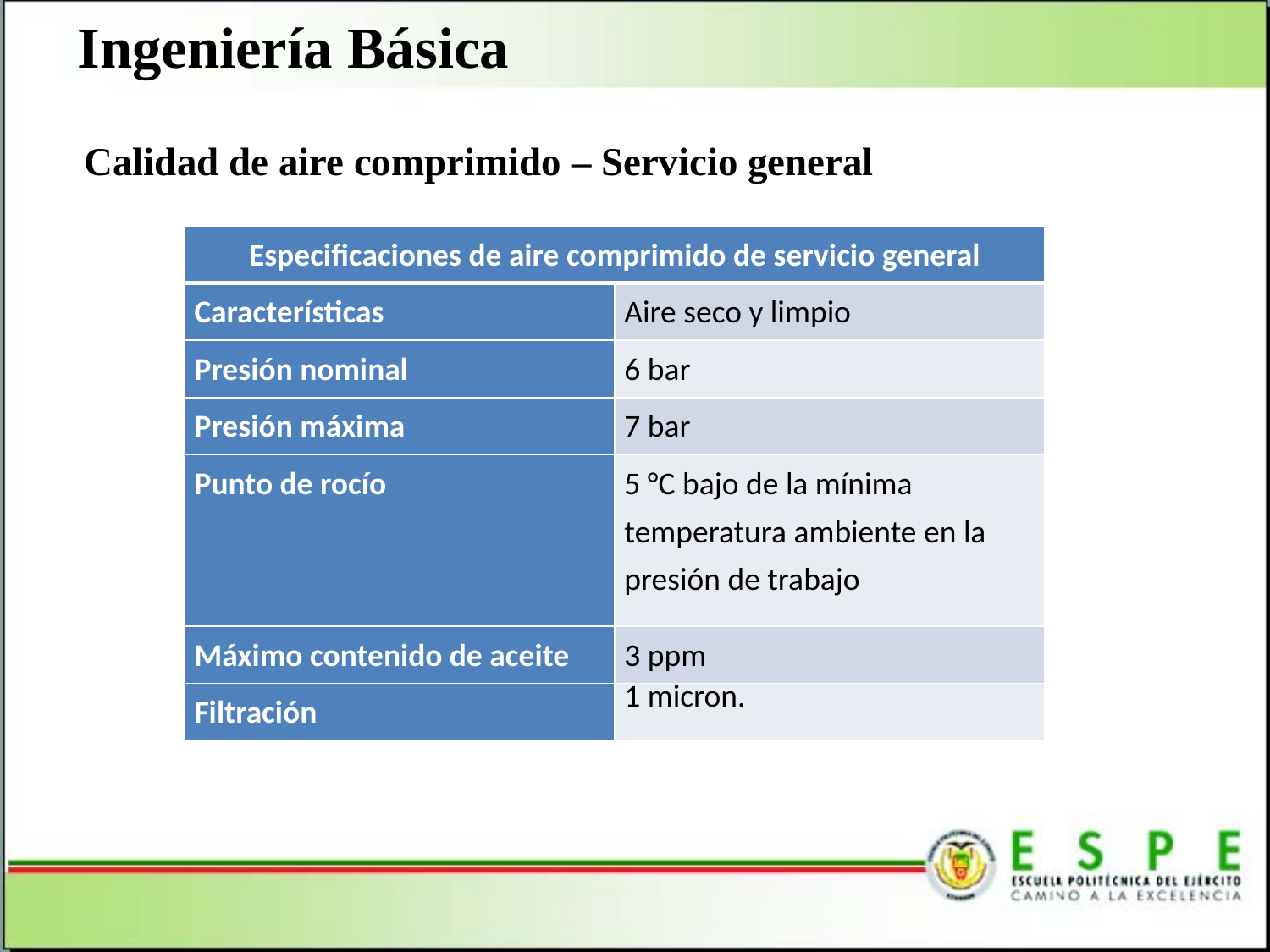

Ingeniería Básica
Calidad de aire comprimido – Servicio general
| Especificaciones de aire comprimido de servicio general |  |
| --- | --- |
| Características | Aire seco y limpio |
| Presión nominal | 6 bar |
| Presión máxima | 7 bar |
| Punto de rocío | 5 °C bajo de la mínima temperatura ambiente en la presión de trabajo |
| Máximo contenido de aceite | 3 ppm |
| Filtración | 1 micron. |